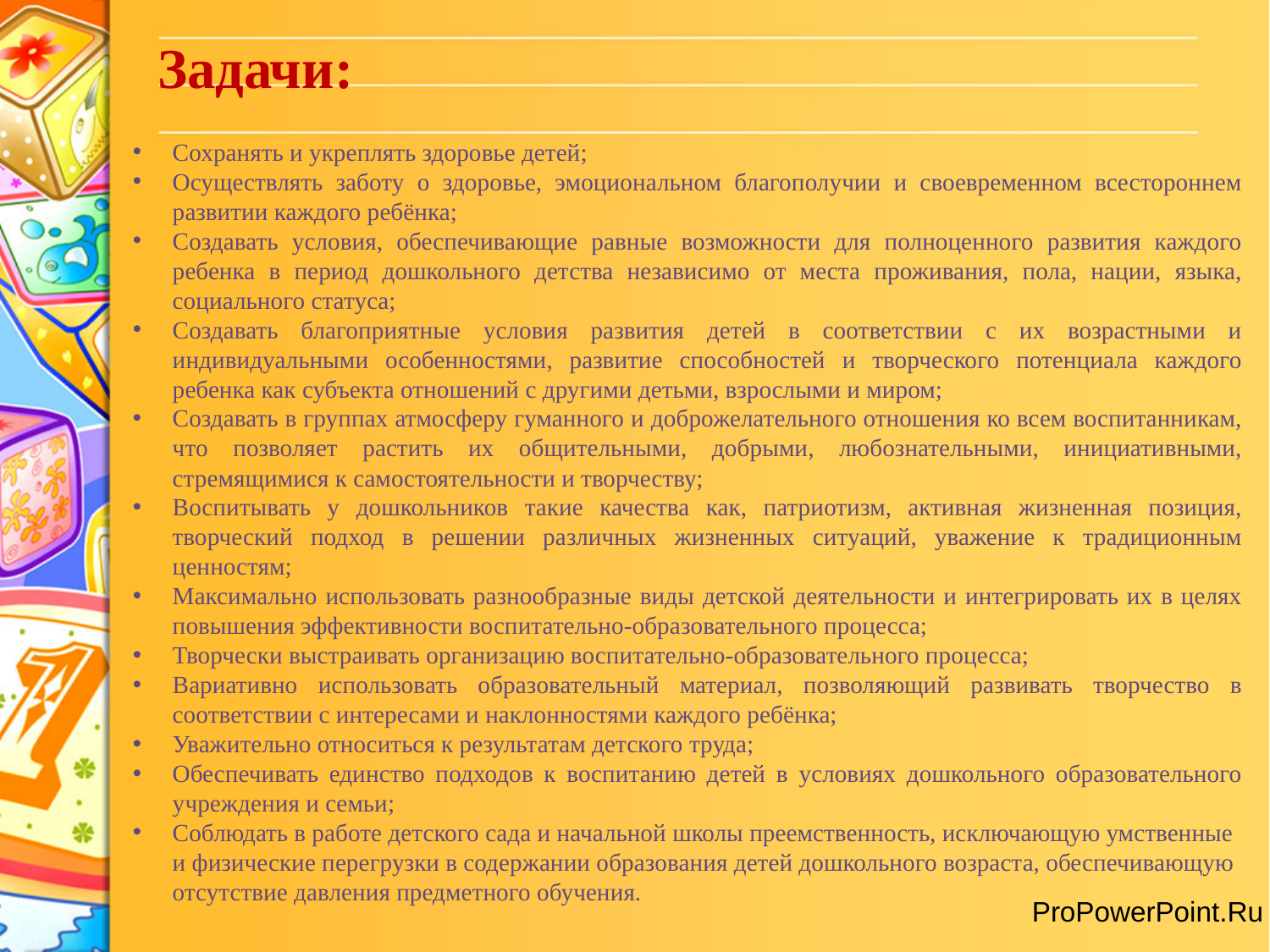

Задачи:

Сохранять и укреплять здоровье детей;
Осуществлять заботу о здоровье, эмоциональном благополучии и своевременном всестороннем развитии каждого ребёнка;
Создавать условия, обеспечивающие равные возможности для полноценного развития каждого ребенка в период дошкольного детства независимо от места проживания, пола, нации, языка, социального статуса;
Создавать благоприятные условия развития детей в соответствии с их возрастными и индивидуальными особенностями, развитие способностей и творческого потенциала каждого ребенка как субъекта отношений с другими детьми, взрослыми и миром;
Создавать в группах атмосферу гуманного и доброжелательного отношения ко всем воспитанникам, что позволяет растить их общительными, добрыми, любознательными, инициативными, стремящимися к самостоятельности и творчеству;
Воспитывать у дошкольников такие качества как, патриотизм, активная жизненная позиция, творческий подход в решении различных жизненных ситуаций, уважение к традиционным ценностям;
Максимально использовать разнообразные виды детской деятельности и интегрировать их в целях повышения эффективности воспитательно-образовательного процесса;
Творчески выстраивать организацию воспитательно-образовательного процесса;
Вариативно использовать образовательный материал, позволяющий развивать творчество в соответствии с интересами и наклонностями каждого ребёнка;
Уважительно относиться к результатам детского труда;
Обеспечивать единство подходов к воспитанию детей в условиях дошкольного образовательного учреждения и семьи;
Соблюдать в работе детского сада и начальной школы преемственность, исключающую умственные и физические перегрузки в содержании образования детей дошкольного возраста, обеспечивающую отсутствие давления предметного обучения.